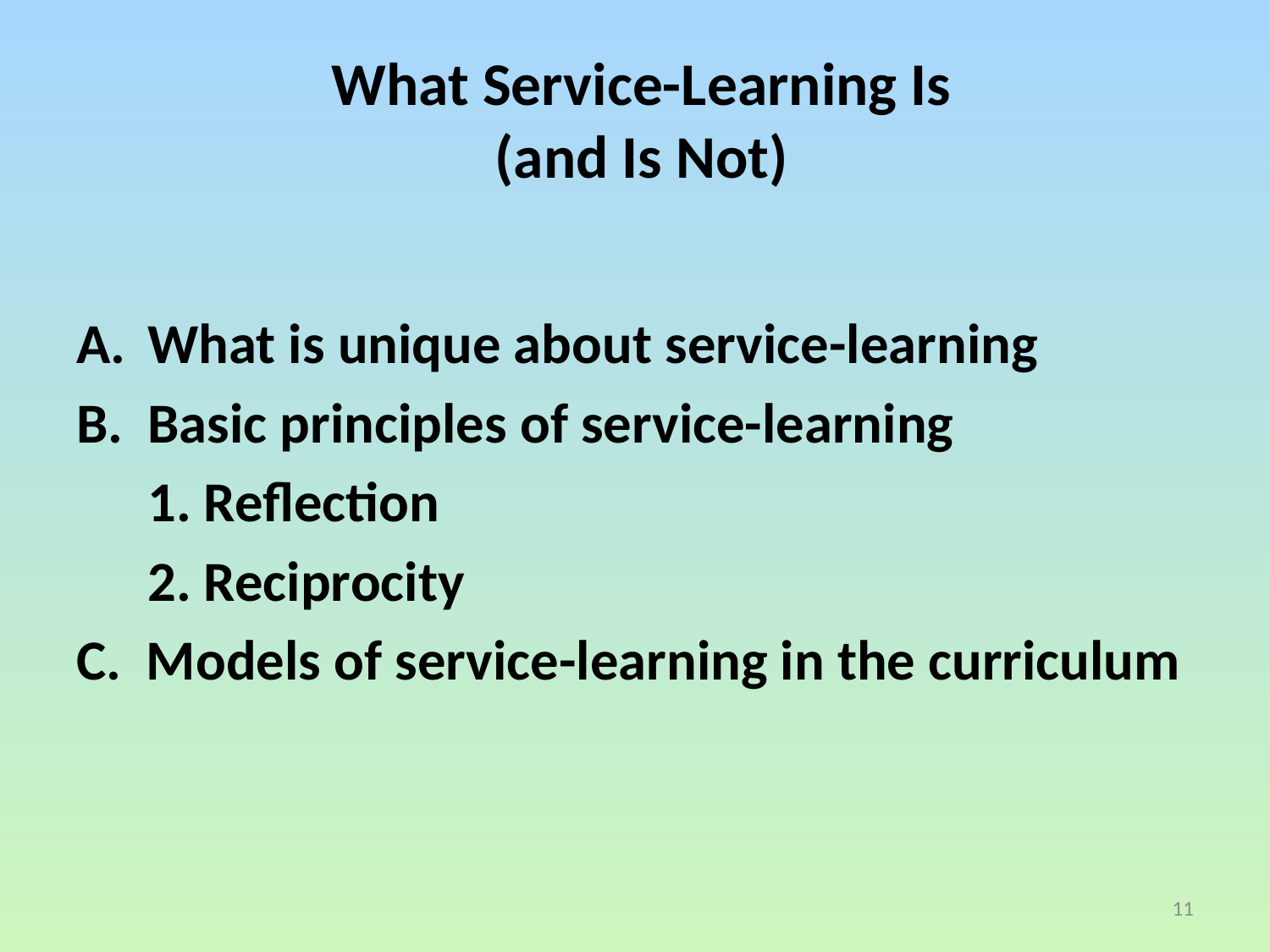

# What Service-Learning Is (and Is Not)

What is unique about service-learning
Basic principles of service-learning
	1. Reflection
	2. Reciprocity
C.  Models of service-learning in the curriculum
11